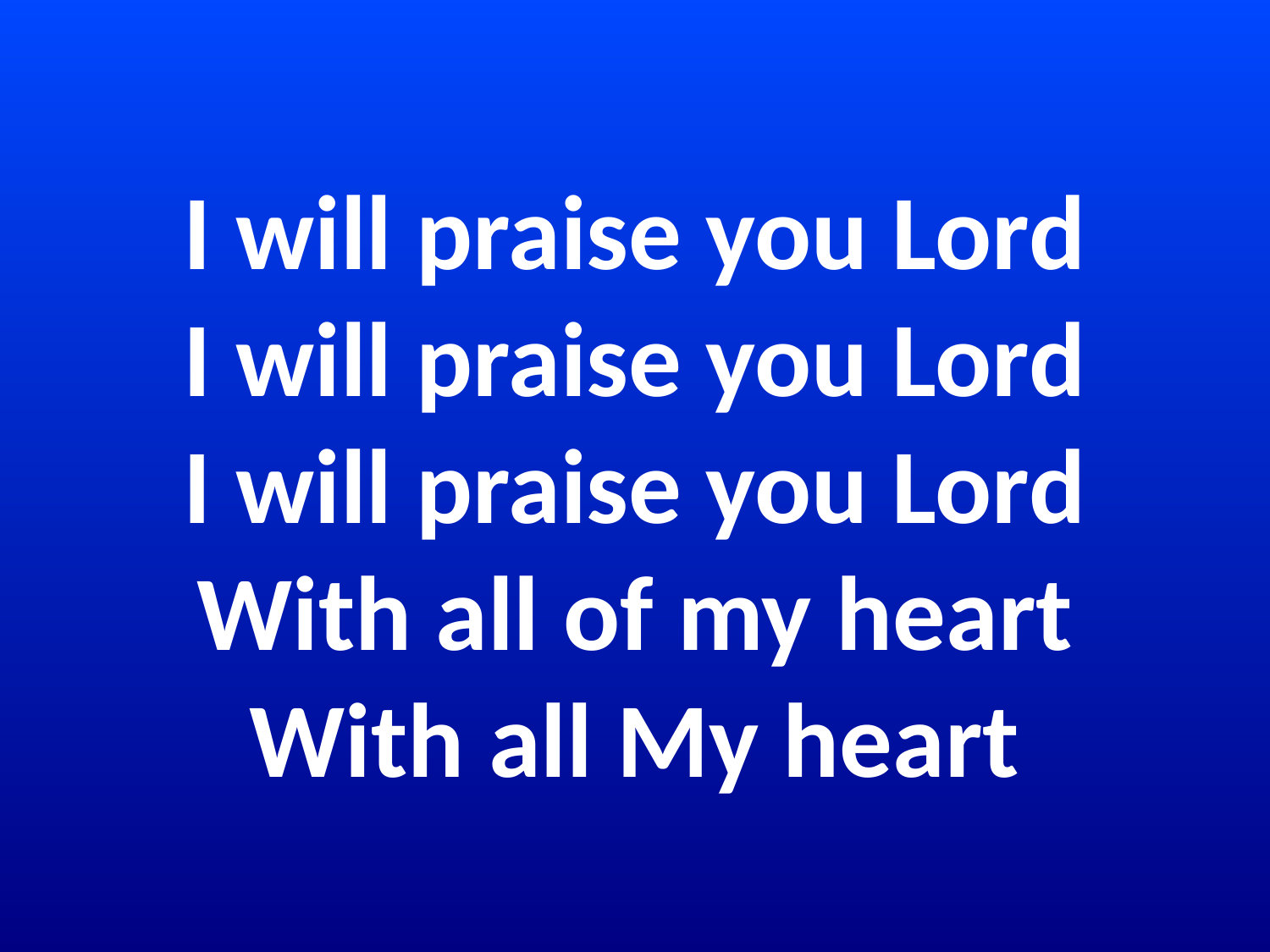

# I will praise you Lord I will praise you Lord I will praise you Lord With all of my heart With all My heart